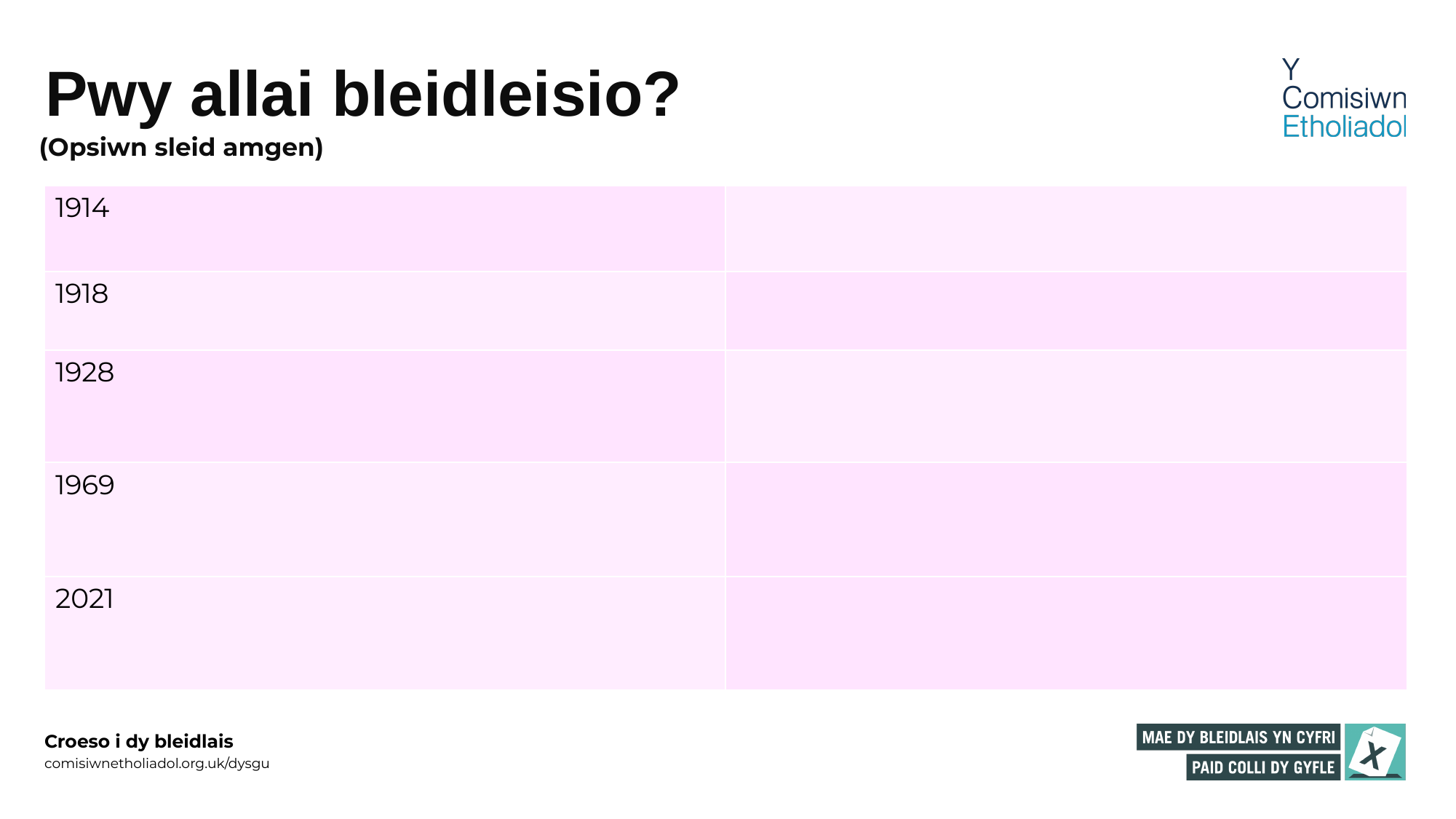

# Pwy allai bleidleisio?
    (Opsiwn sleid amgen)
| 1914 |  |
| --- | --- |
| 1918 |  |
| 1928 |  |
| 1969 |  |
| 2021 |  |
Croeso i dy bleidlais